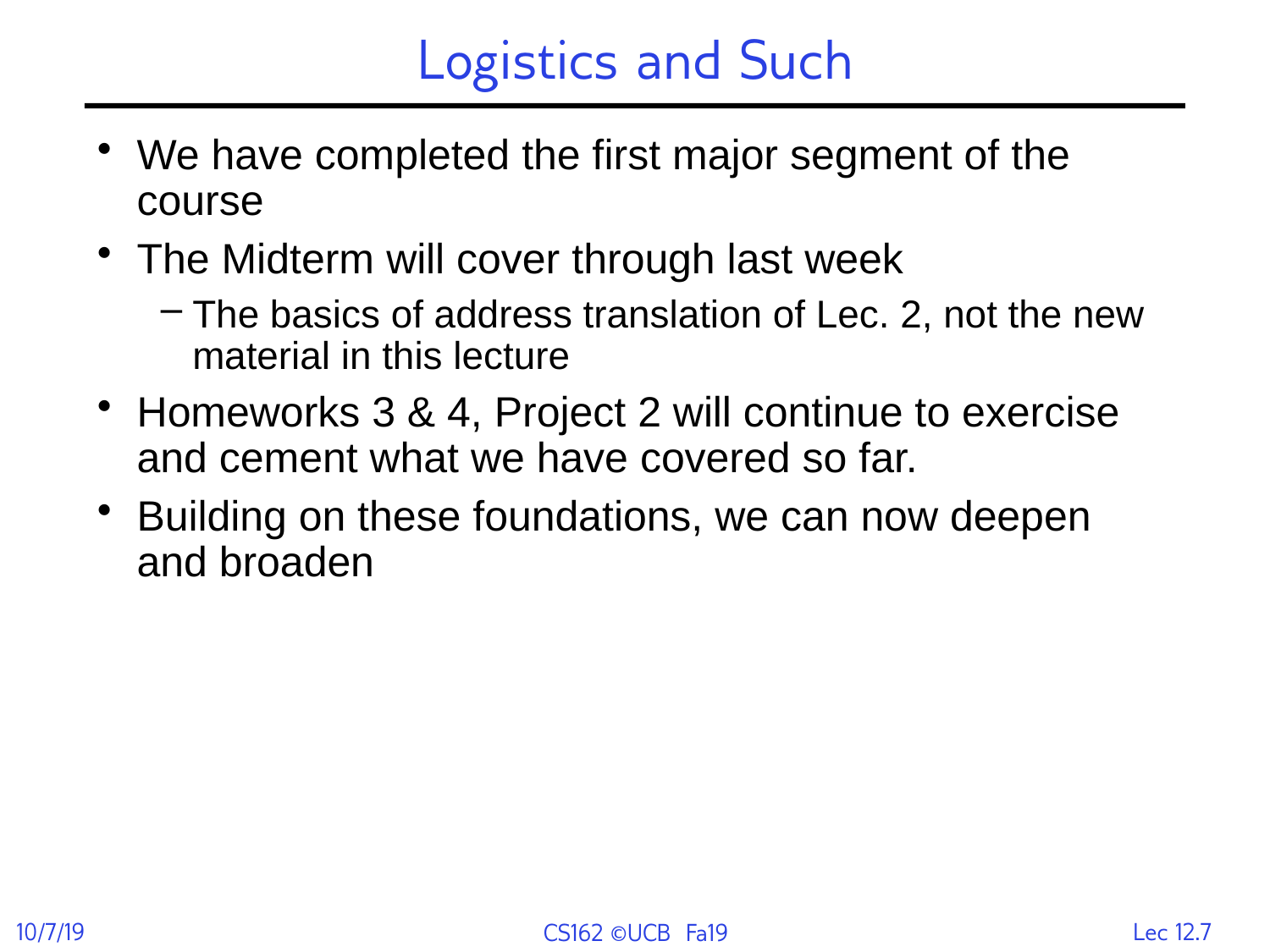

# Logistics and Such
We have completed the first major segment of the course
The Midterm will cover through last week
The basics of address translation of Lec. 2, not the new material in this lecture
Homeworks 3 & 4, Project 2 will continue to exercise and cement what we have covered so far.
Building on these foundations, we can now deepen and broaden